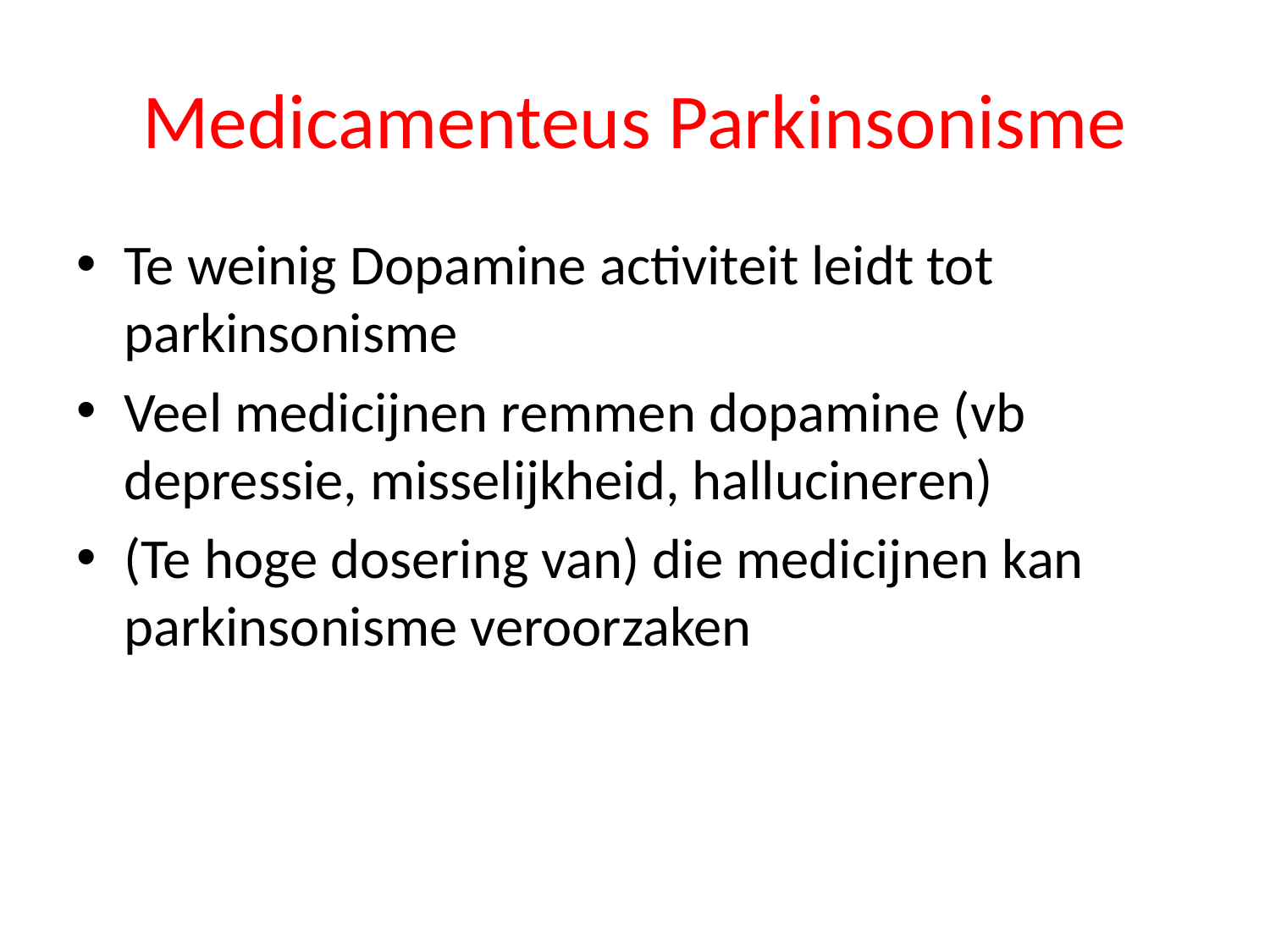

# Medicamenteus Parkinsonisme
Te weinig Dopamine activiteit leidt tot parkinsonisme
Veel medicijnen remmen dopamine (vb depressie, misselijkheid, hallucineren)
(Te hoge dosering van) die medicijnen kan parkinsonisme veroorzaken